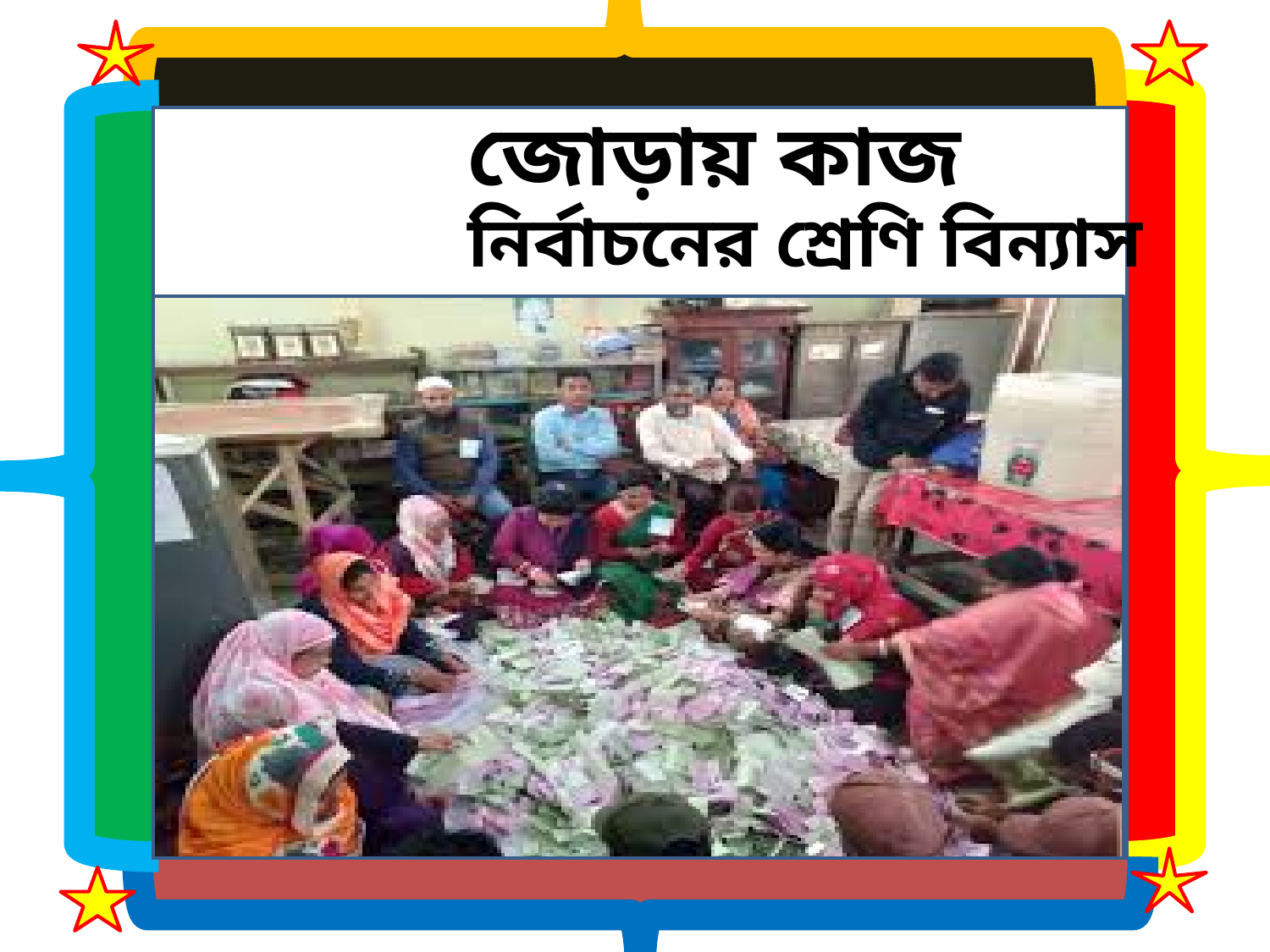

জোড়ায় কাজ

নির্বাচনের শ্রেণি বিন্যাস  কর ।